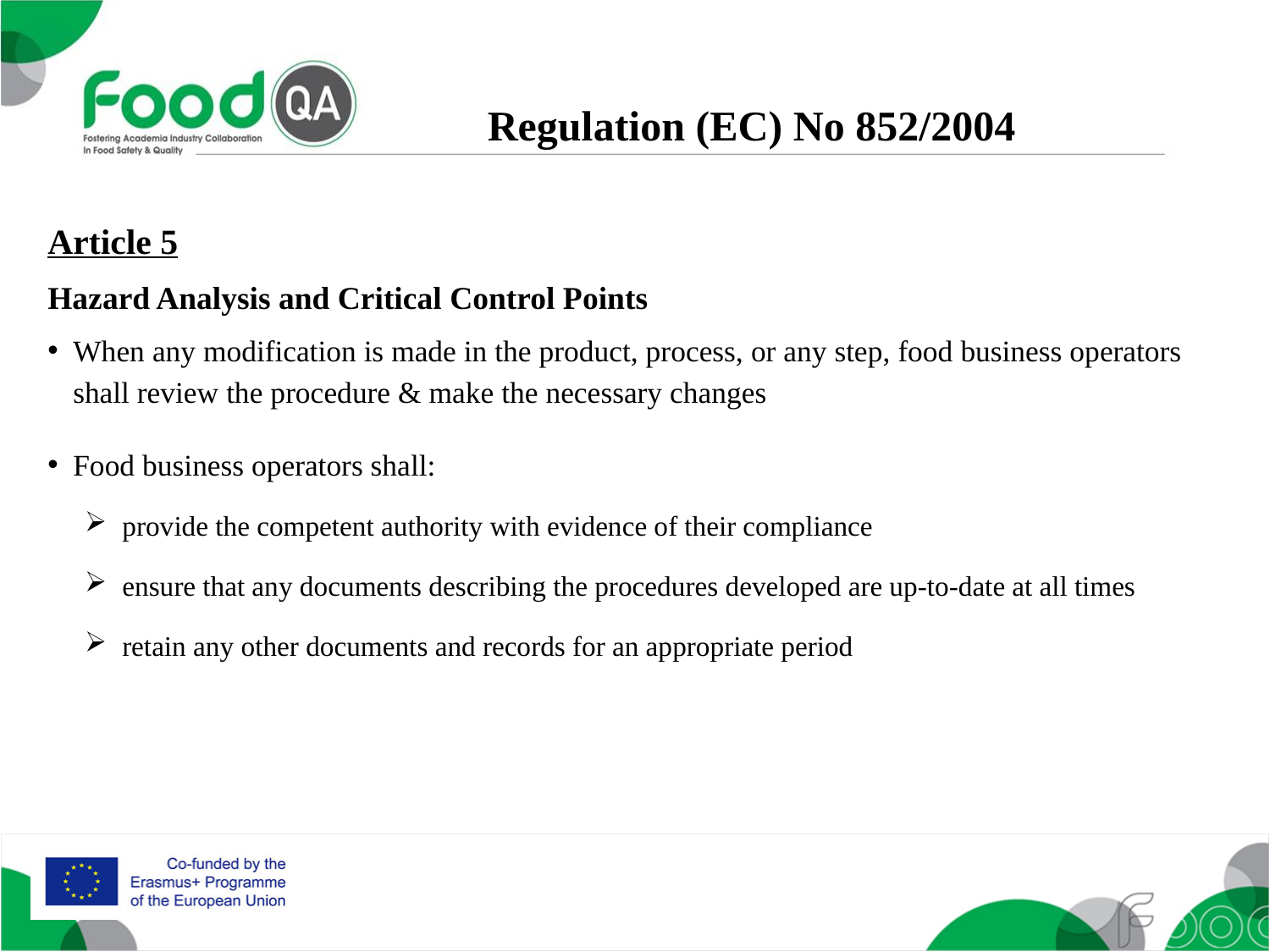

Regulation (EC) No 852/2004
Article 5
Hazard Analysis and Critical Control Points
When any modification is made in the product, process, or any step, food business operators shall review the procedure & make the necessary changes
Food business operators shall:
provide the competent authority with evidence of their compliance
ensure that any documents describing the procedures developed are up-to-date at all times
retain any other documents and records for an appropriate period